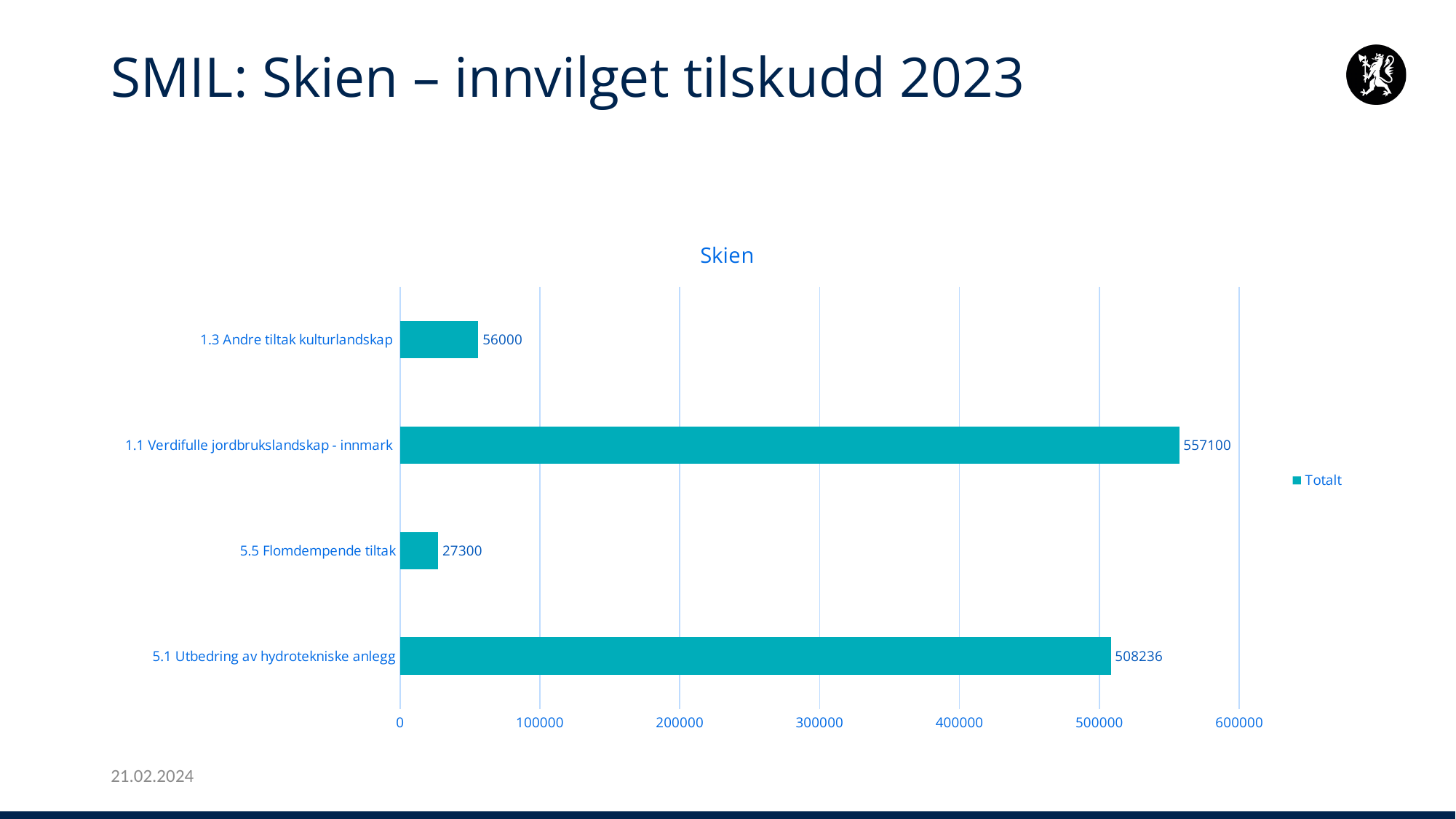

# SMIL: Skien – innvilget tilskudd 2023

### Chart: Skien

| Category | Totalt |
|---|---|
|  5.1 Utbedring av hydrotekniske anlegg | 508236.0 |
|  5.5 Flomdempende tiltak | 27300.0 |
| 1.1 Verdifulle jordbrukslandskap - innmark  | 557100.0 |
| 1.3 Andre tiltak kulturlandskap  | 56000.0 |
21.02.2024